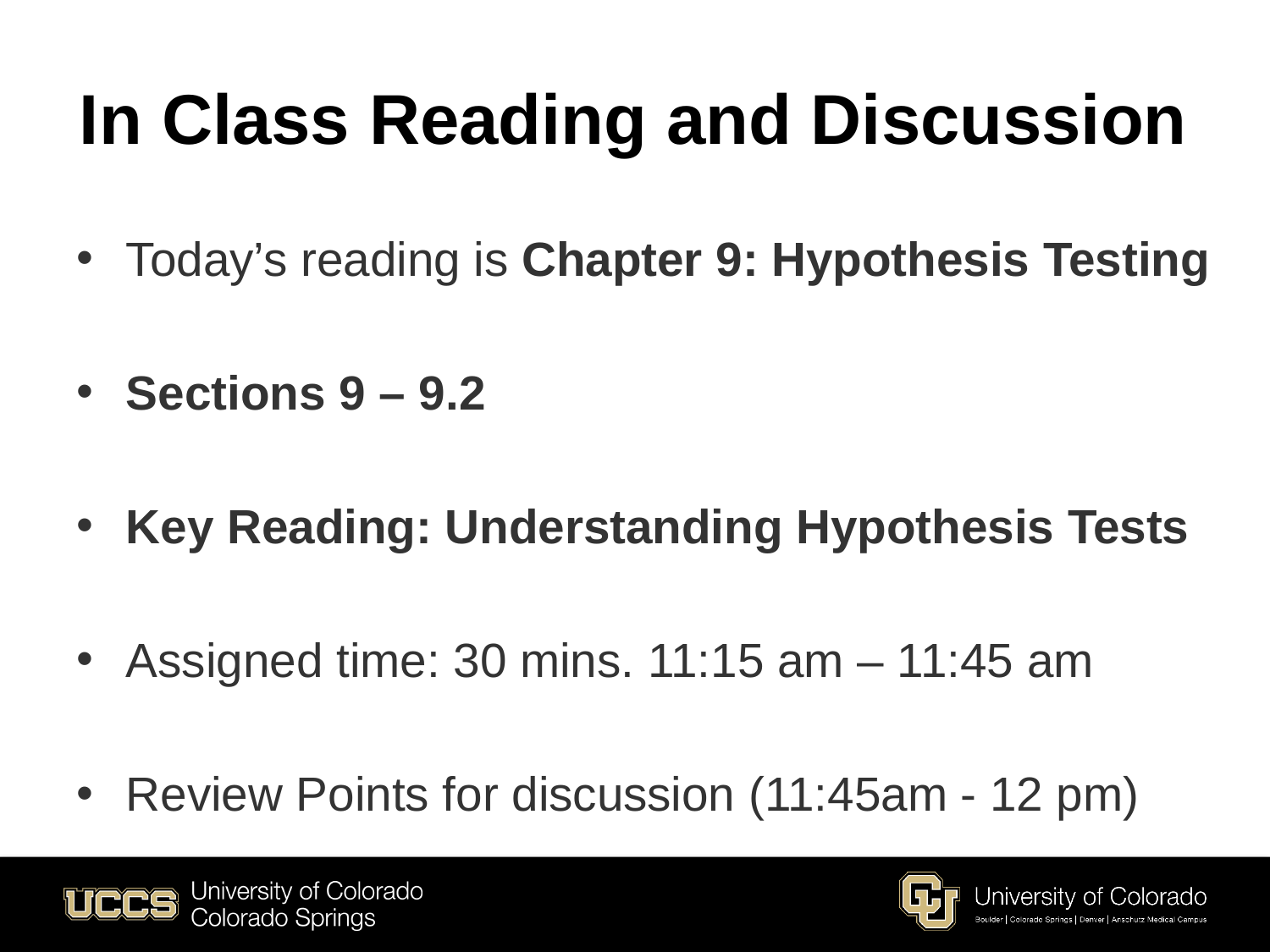

# In Class Reading and Discussion
Today’s reading is Chapter 9: Hypothesis Testing

Sections 9 – 9.2

Key Reading: Understanding Hypothesis Tests

Assigned time: 30 mins. 11:15 am – 11:45 am

Review Points for discussion (11:45am - 12 pm)